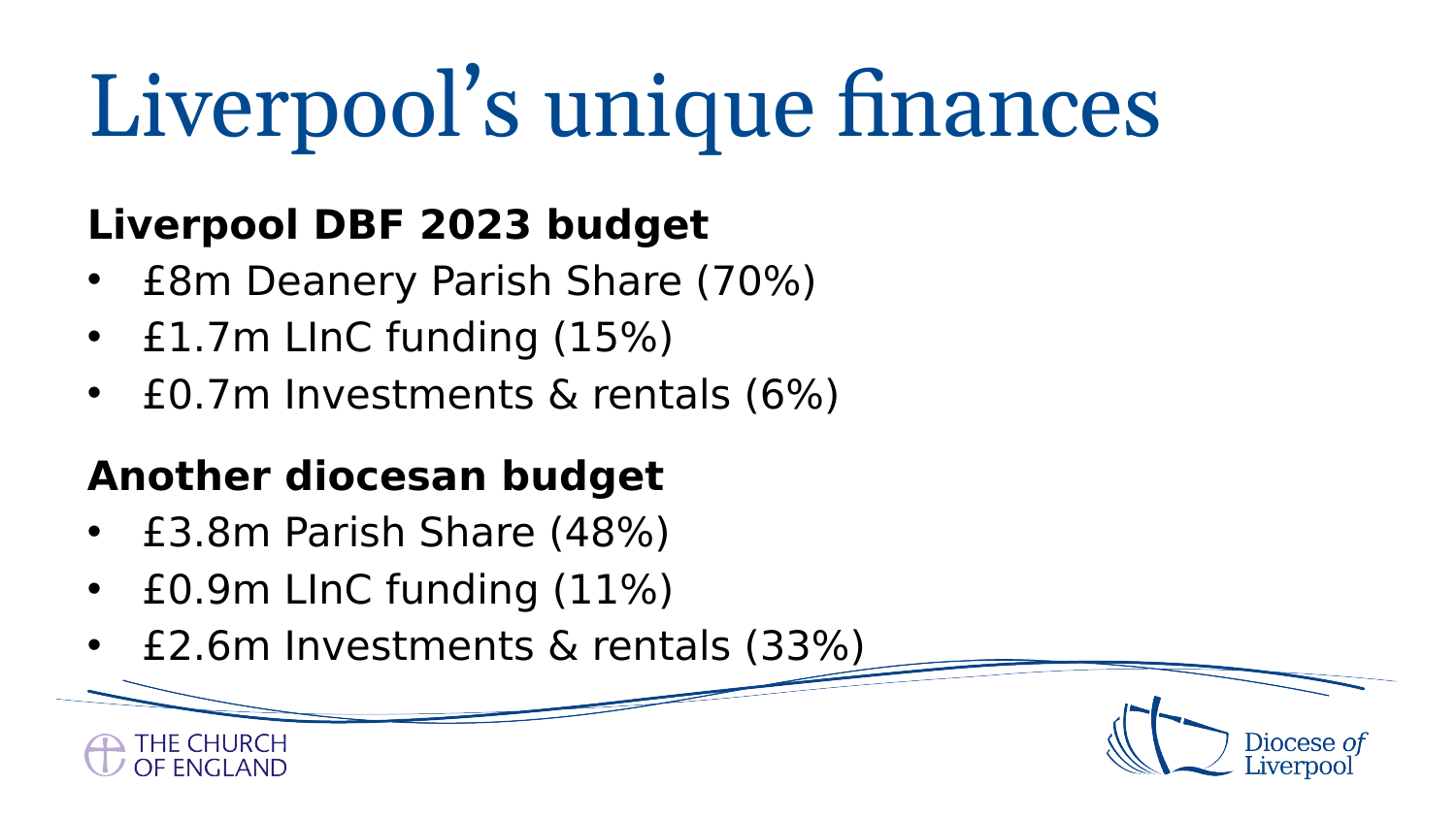

# Liverpool’s unique finances
Liverpool DBF 2023 budget
£8m Deanery Parish Share (70%)
£1.7m LInC funding (15%)
£0.7m Investments & rentals (6%)

Another diocesan budget
£3.8m Parish Share (48%)
£0.9m LInC funding (11%)
£2.6m Investments & rentals (33%)